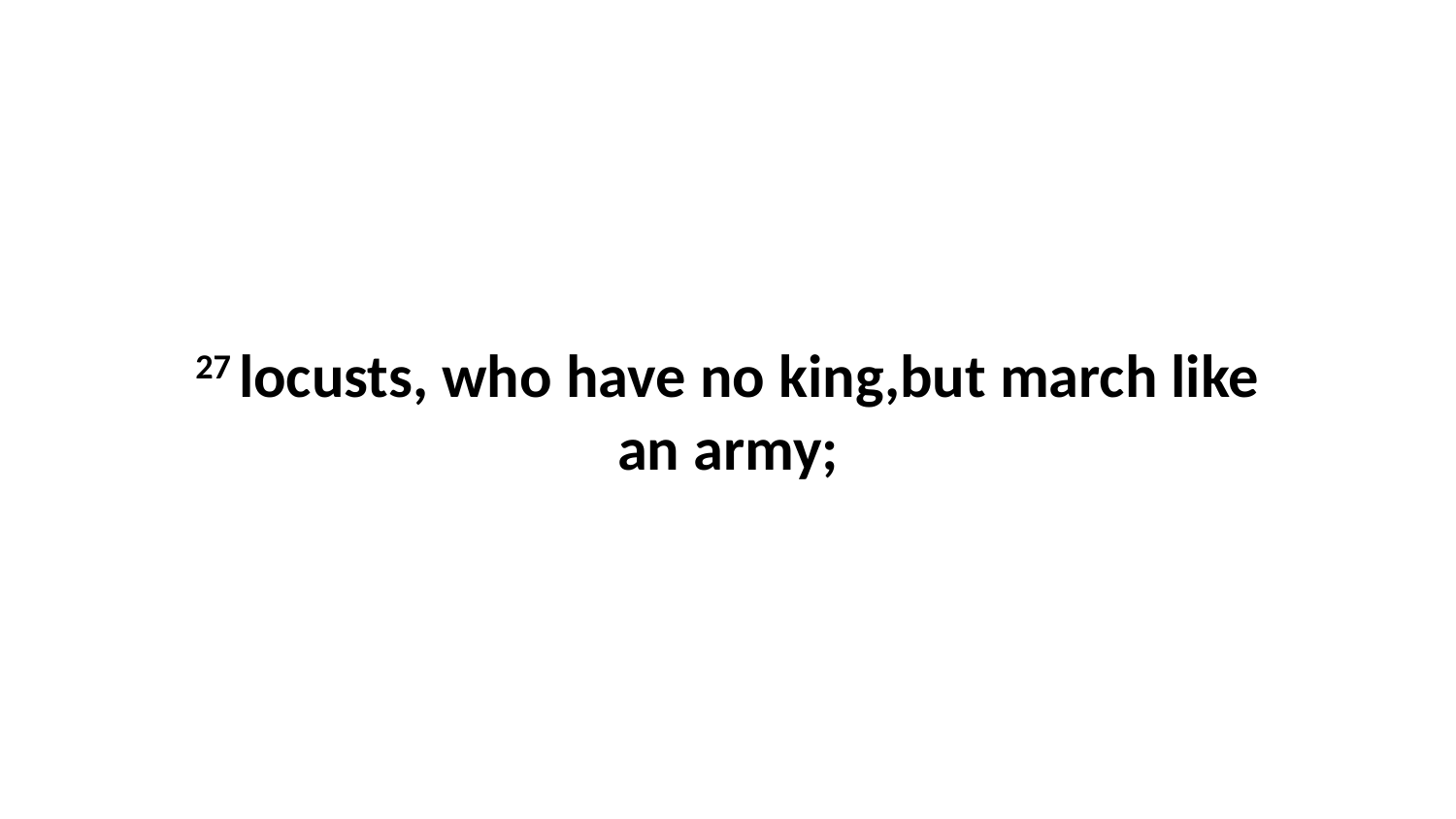

27 locusts, who have no king,but march like an army;